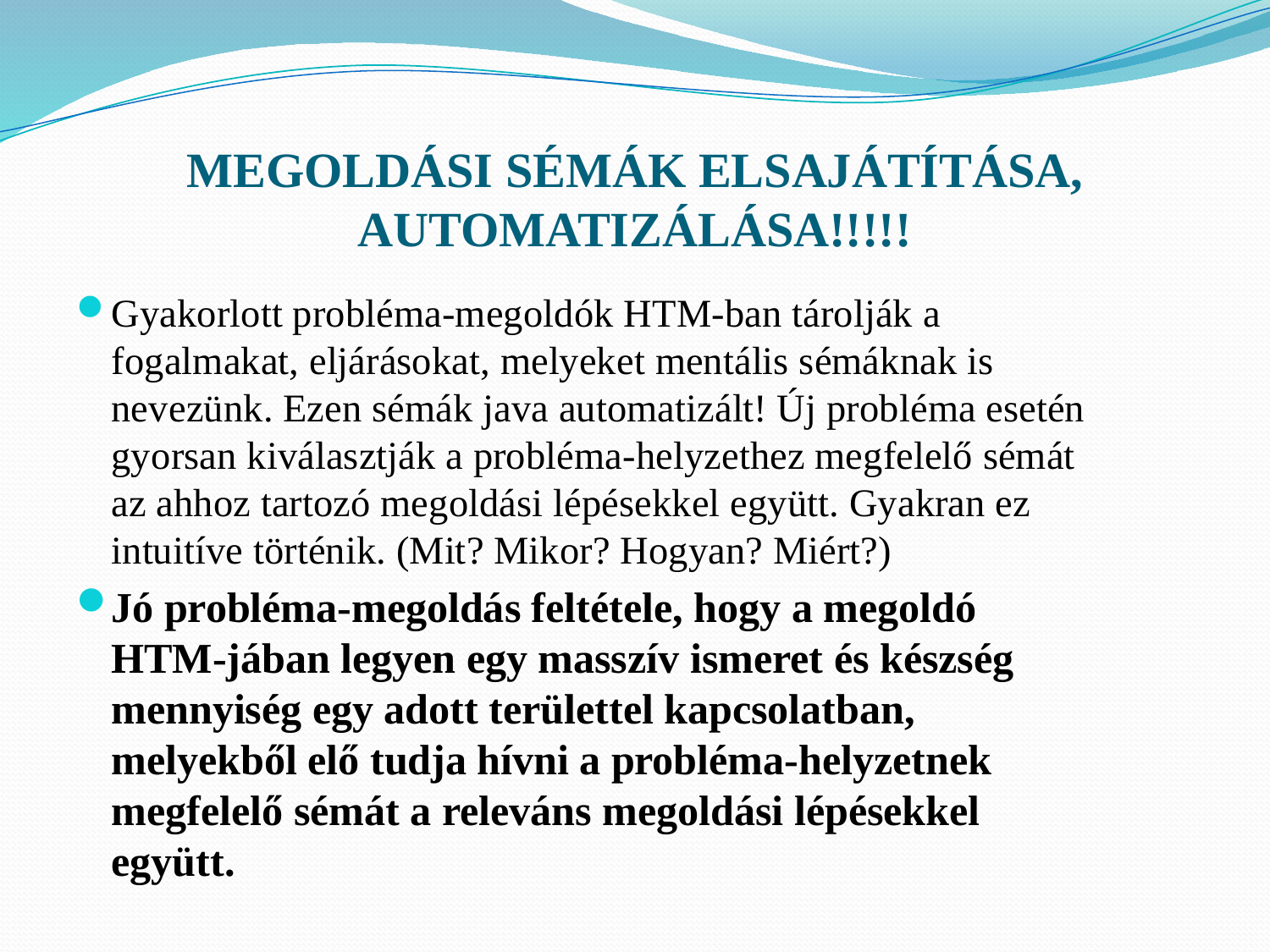

# MEGOLDÁSI SÉMÁK ELSAJÁTÍTÁSA, AUTOMATIZÁLÁSA!!!!!

Gyakorlott probléma-megoldók HTM-ban tárolják a fogalmakat, eljárásokat, melyeket mentális sémáknak is nevezünk. Ezen sémák java automatizált! Új probléma esetén gyorsan kiválasztják a probléma-helyzethez megfelelő sémát az ahhoz tartozó megoldási lépésekkel együtt. Gyakran ez intuitíve történik. (Mit? Mikor? Hogyan? Miért?)
Jó probléma-megoldás feltétele, hogy a megoldó HTM-jában legyen egy masszív ismeret és készség mennyiség egy adott területtel kapcsolatban, melyekből elő tudja hívni a probléma-helyzetnek megfelelő sémát a releváns megoldási lépésekkel együtt.